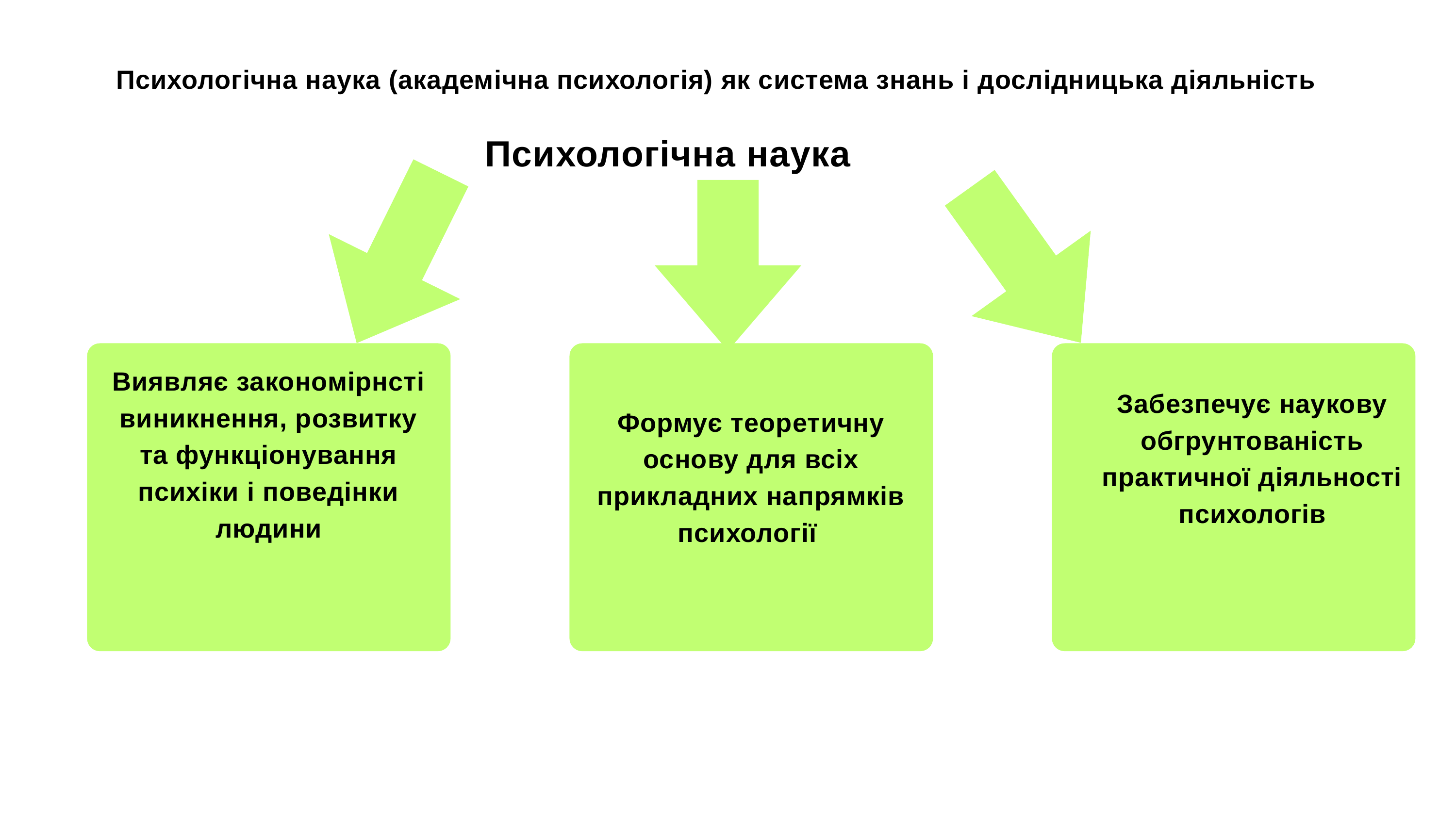

Психологічна наука (академічна психологія) як система знань і дослідницька діяльність
Психологічна наука

Виявляє закономірнсті виникнення, розвитку та функціонування психіки і поведінки людини
Забезпечує наукову обгрунтованість практичної діяльності психологів
Формує теоретичну основу для всіх прикладних напрямків психології